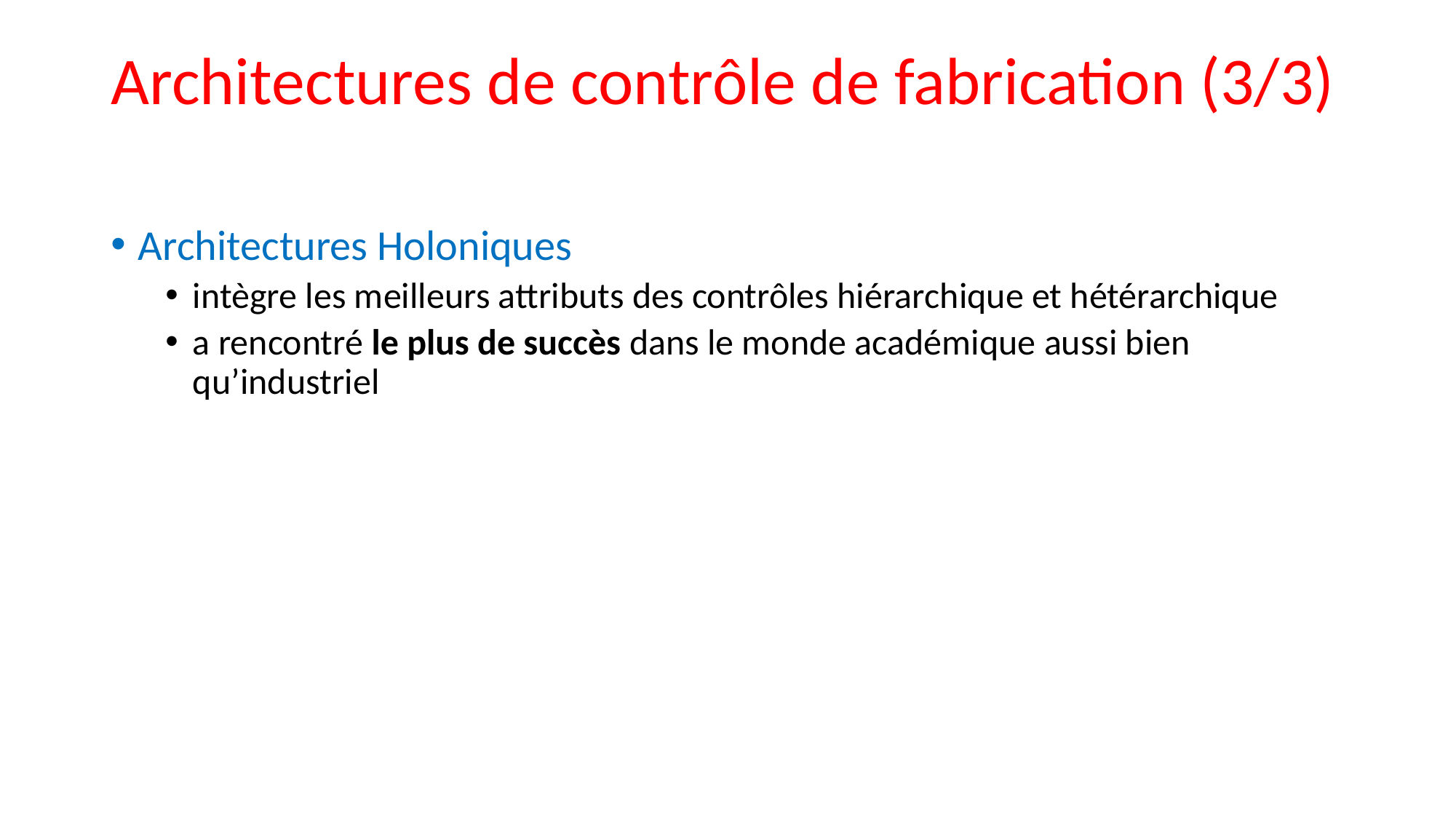

# Architectures de contrôle de fabrication (3/3)
Architectures Holoniques
intègre les meilleurs attributs des contrôles hiérarchique et hétérarchique
a rencontré le plus de succès dans le monde académique aussi bien qu’industriel